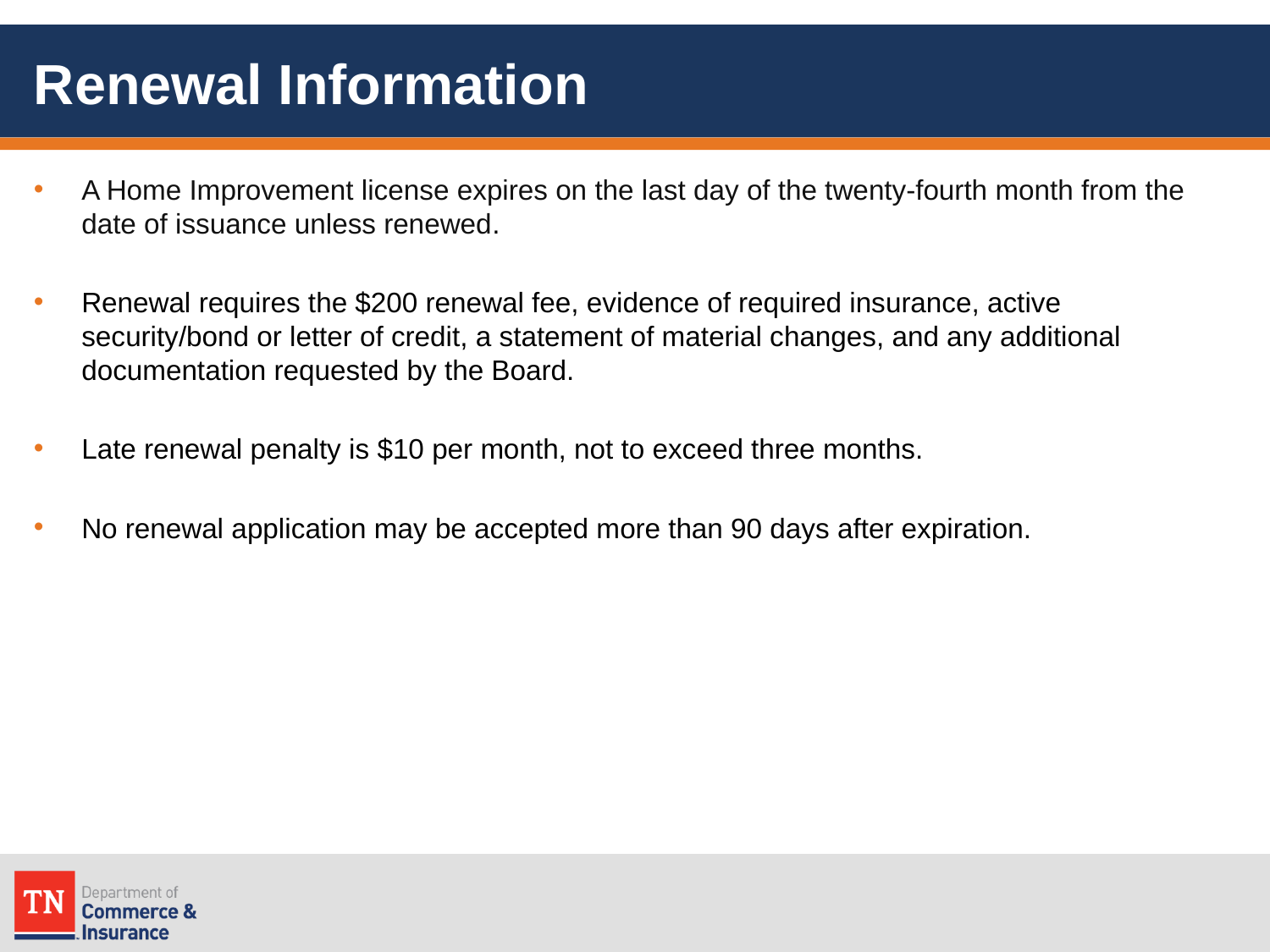

# Renewal Information
A Home Improvement license expires on the last day of the twenty-fourth month from the date of issuance unless renewed.

Renewal requires the $200 renewal fee, evidence of required insurance, active security/bond or letter of credit, a statement of material changes, and any additional documentation requested by the Board.

Late renewal penalty is $10 per month, not to exceed three months.

No renewal application may be accepted more than 90 days after expiration.